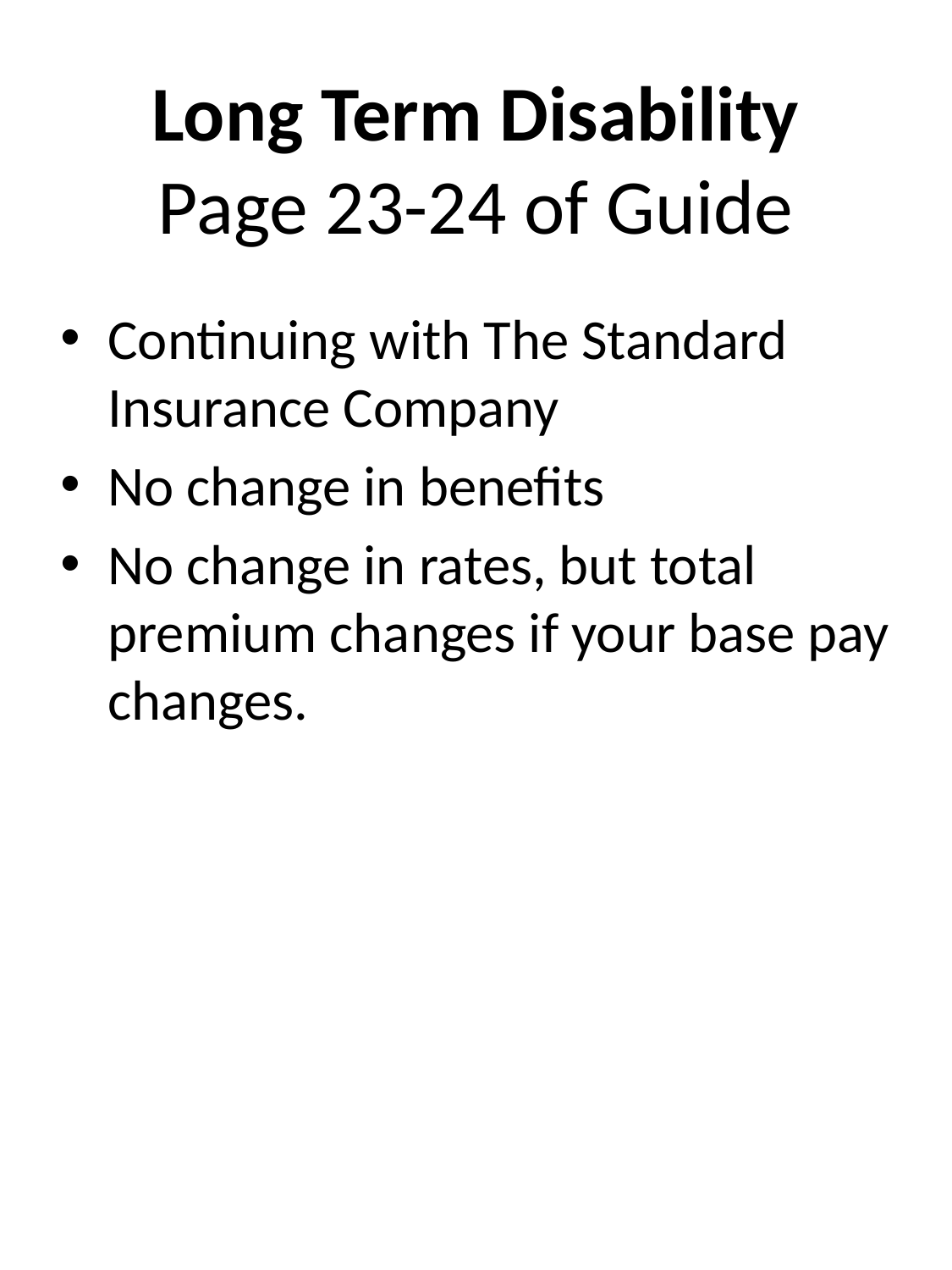

# Long Term Disability Page 23-24 of Guide
Continuing with The Standard Insurance Company
No change in benefits
No change in rates, but total premium changes if your base pay changes.